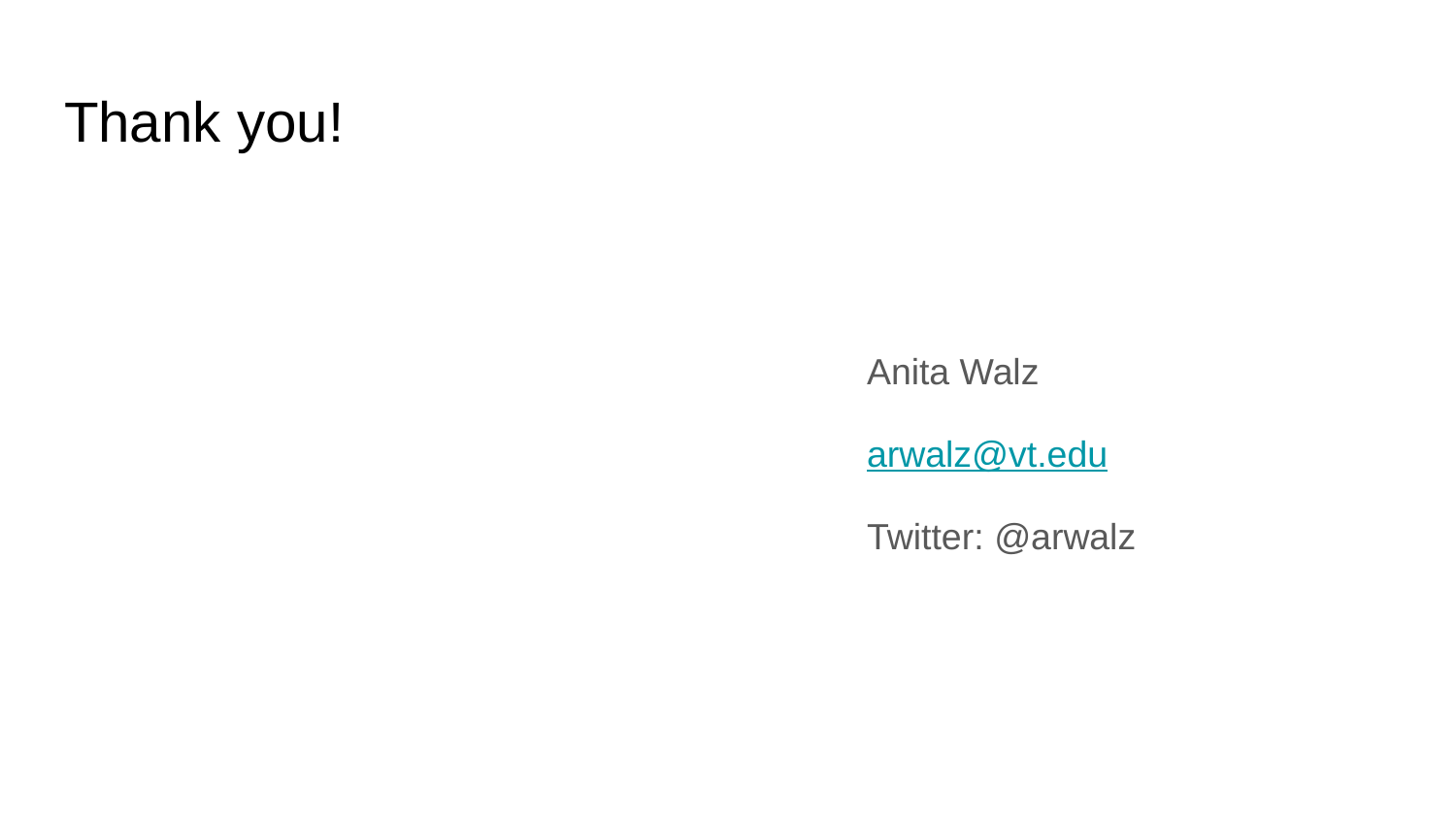

# Thank you!

Anita Walz
arwalz@vt.edu
Twitter: @arwalz